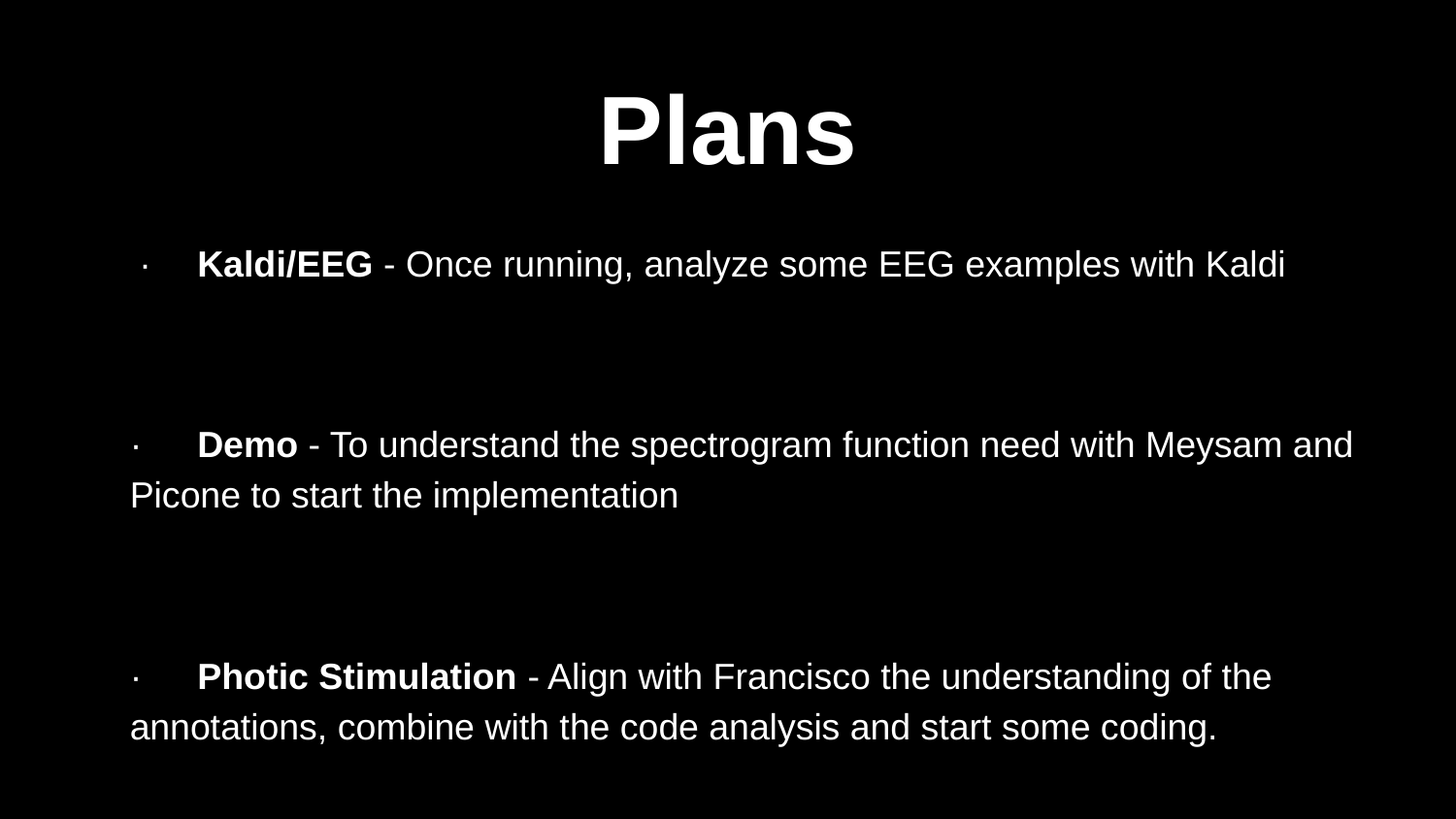

# Plans
 ·     Kaldi/EEG - Once running, analyze some EEG examples with Kaldi

·      Demo - To understand the spectrogram function need with Meysam and Picone to start the implementation

·      Photic Stimulation - Align with Francisco the understanding of the annotations, combine with the code analysis and start some coding.